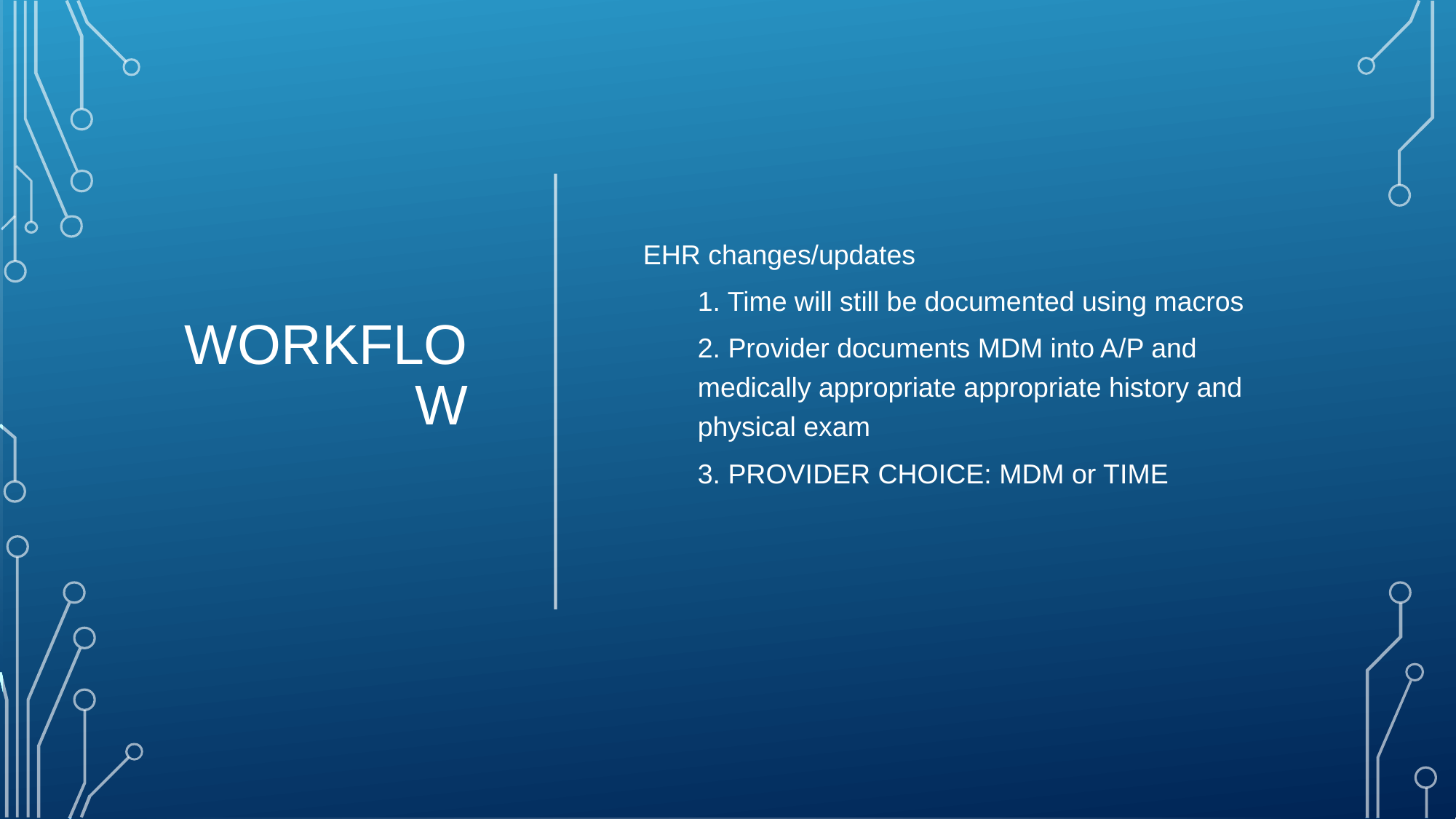

# Workflow
EHR changes/updates
1. Time will still be documented using macros
2. Provider documents MDM into A/P and medically appropriate appropriate history and physical exam
3. PROVIDER CHOICE: MDM or TIME